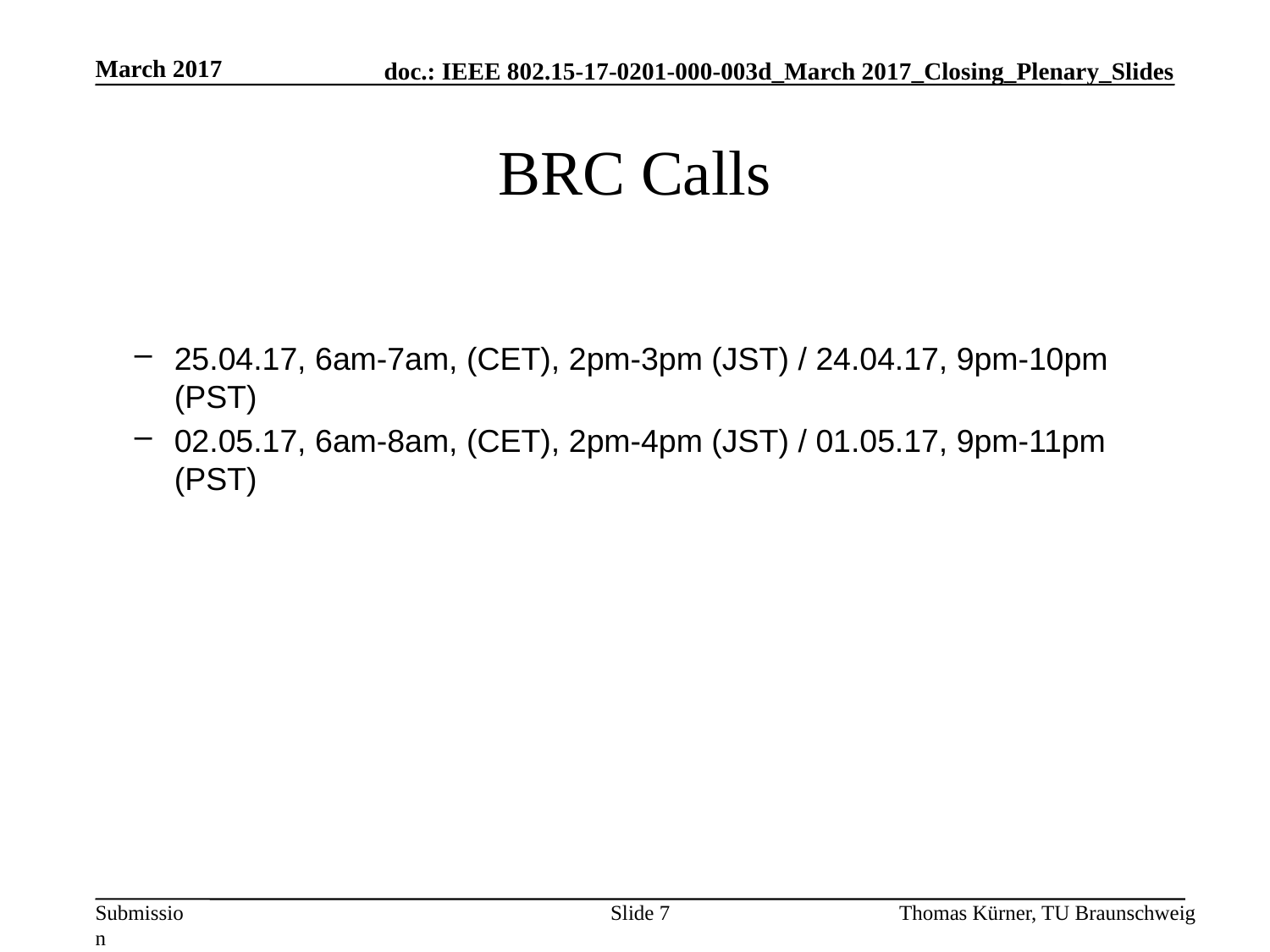

March 2017
# BRC Calls

25.04.17, 6am-7am, (CET), 2pm-3pm (JST) / 24.04.17, 9pm-10pm (PST)
02.05.17, 6am-8am, (CET), 2pm-4pm (JST) / 01.05.17, 9pm-11pm (PST)

Slide 7
Thomas Kürner, TU Braunschweig